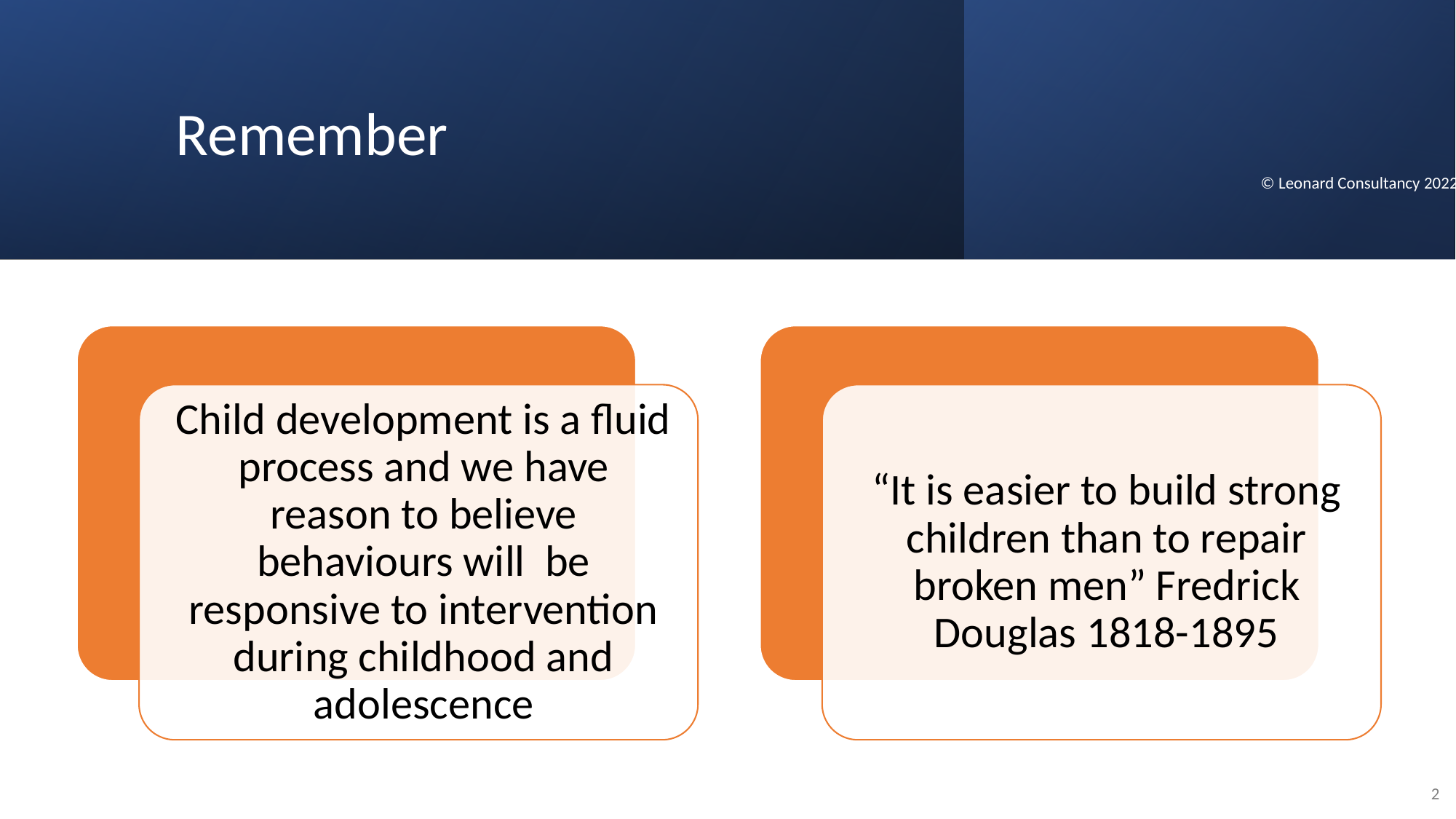

# Remember
© Leonard Consultancy 2022

Child development is a fluid process and we have reason to believe behaviours will  be responsive to intervention during childhood and adolescence
“It is easier to build strong children than to repair broken men” Fredrick Douglas 1818-1895
2